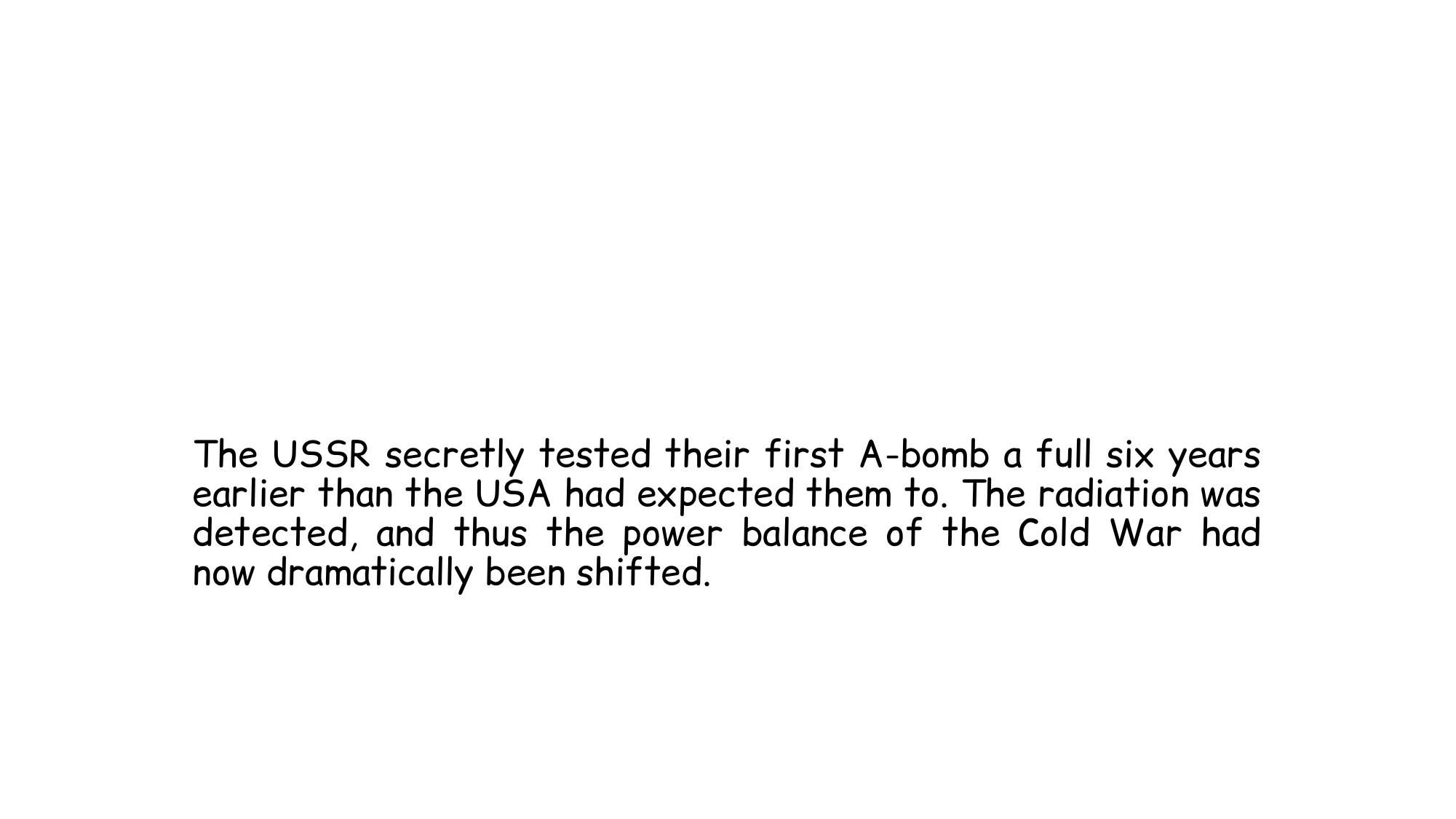

The USSR secretly tested their first A-bomb a full six years earlier than the USA had expected them to. The radiation was detected, and thus the power balance of the Cold War had now dramatically been shifted.